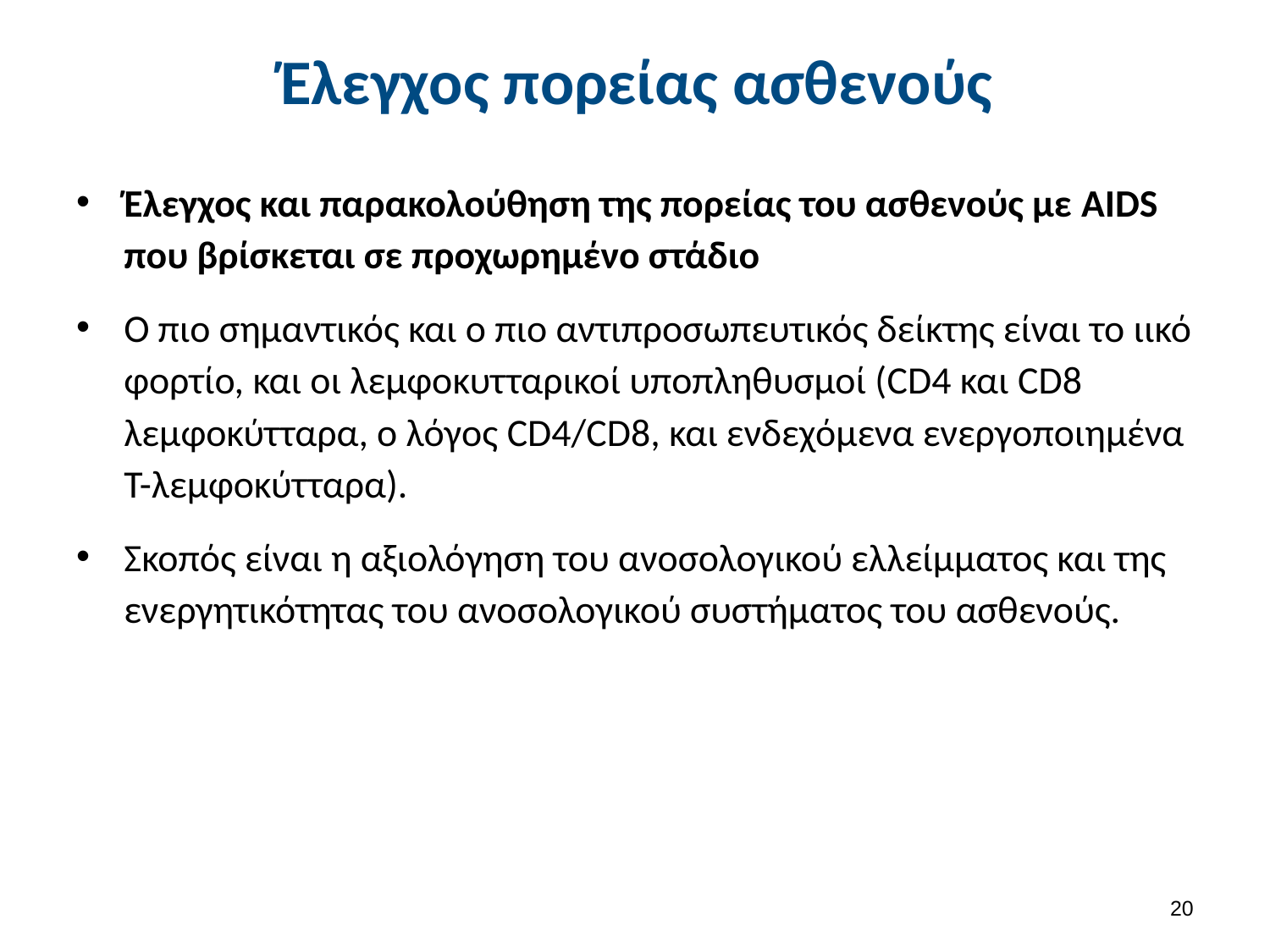

# Έλεγχος πορείας ασθενούς
Έλεγχος και παρακολούθηση της πορείας του ασθενούς με AIDS που βρίσκεται σε προχωρημένο στάδιο
Ο πιο σημαντικός και ο πιο αντιπροσωπευτικός δείκτης είναι το ιικό φορτίο, και οι λεμφοκυτταρικοί υποπληθυσμοί (CD4 και CD8 λεμφοκύτταρα, ο λόγος CD4/CD8, και ενδεχόμενα ενεργοποιημένα Τ-λεμφοκύτταρα).
Σκοπός είναι η αξιολόγηση του ανοσολογικού ελλείμματος και της ενεργητικότητας του ανοσολογικού συστήματος του ασθενούς.
20